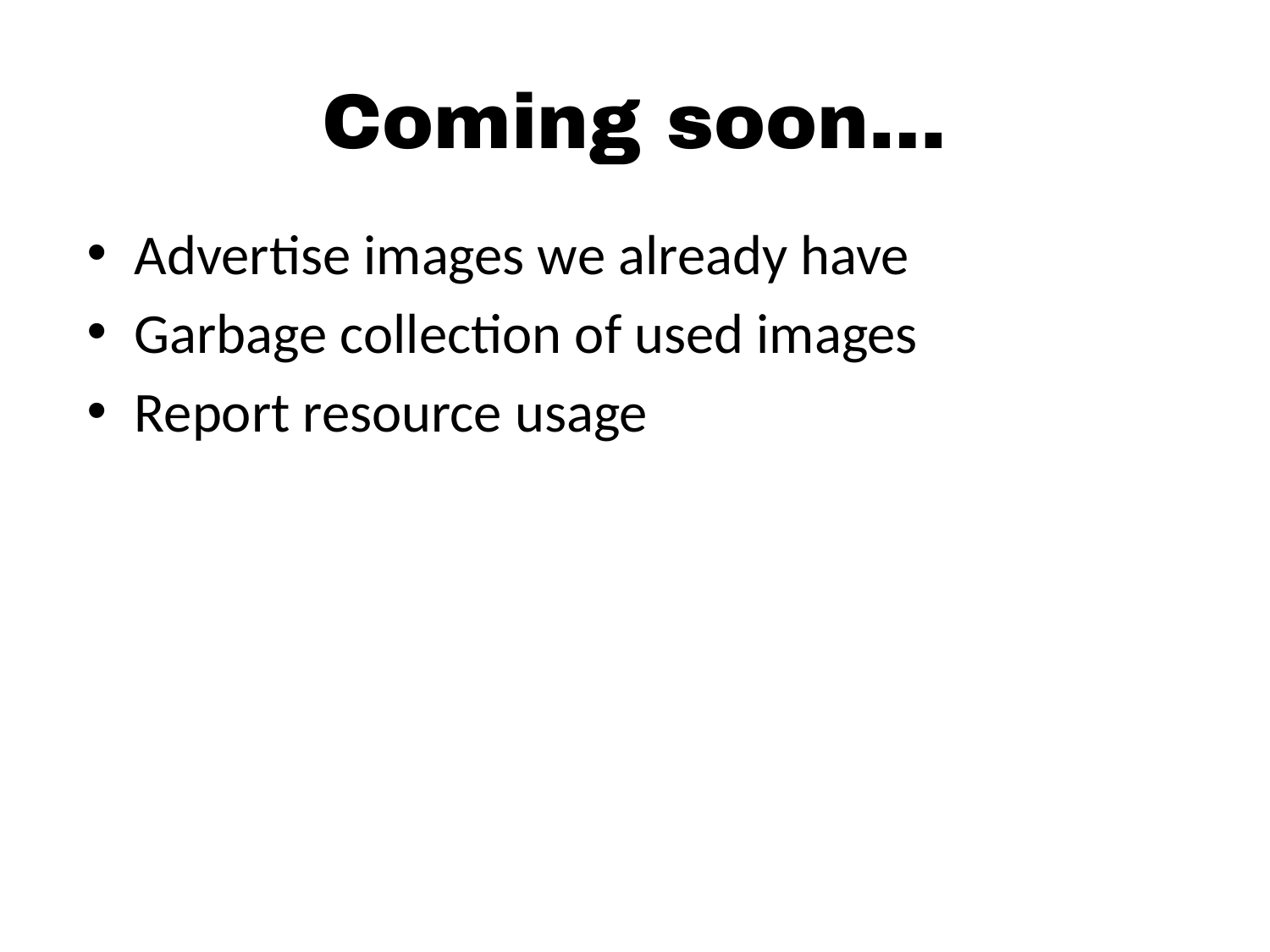

# Coming soon…
Advertise images we already have
Garbage collection of used images
Report resource usage